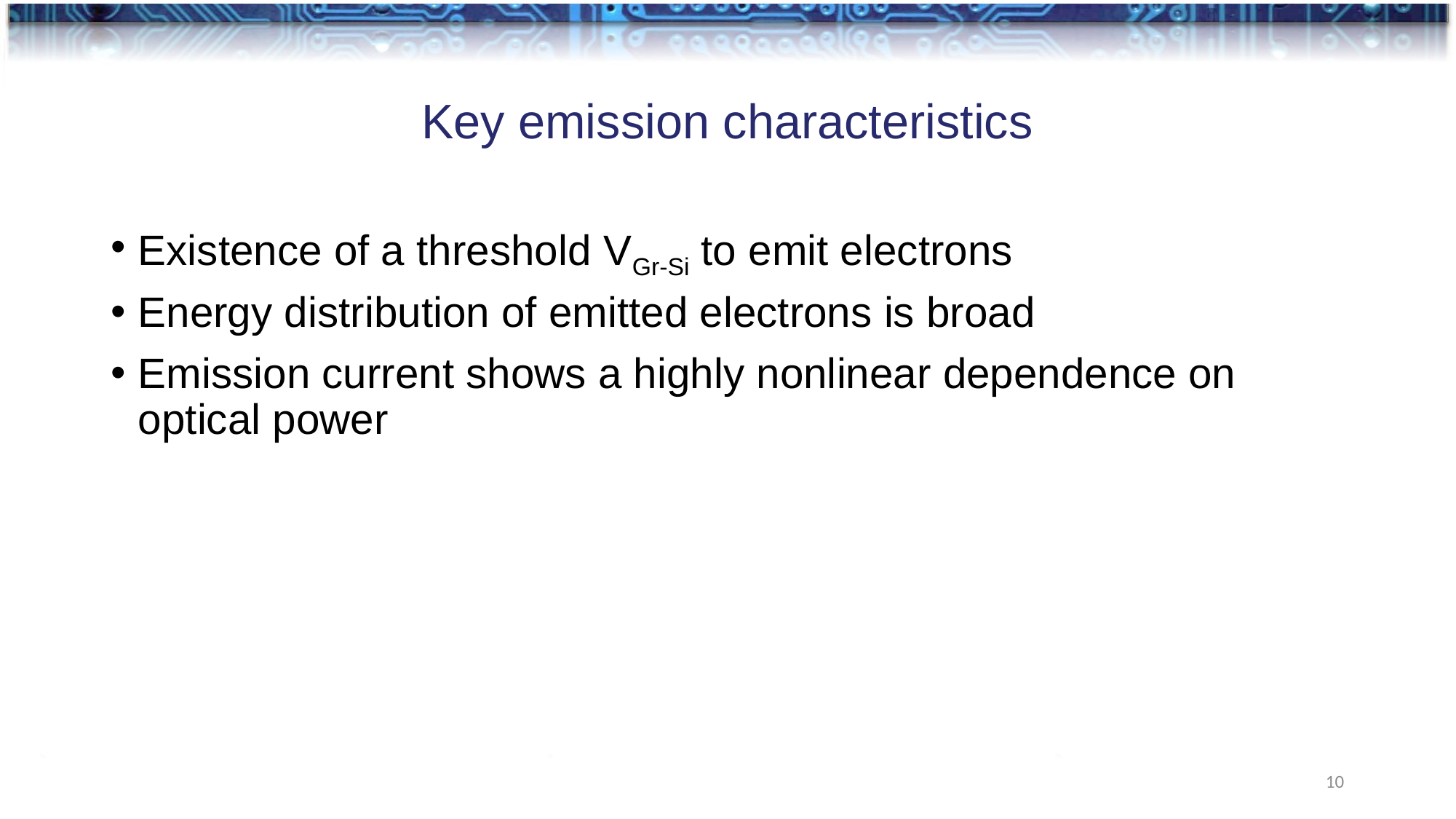

# Key emission characteristics
Existence of a threshold VGr-Si to emit electrons
Energy distribution of emitted electrons is broad
Emission current shows a highly nonlinear dependence on optical power
10